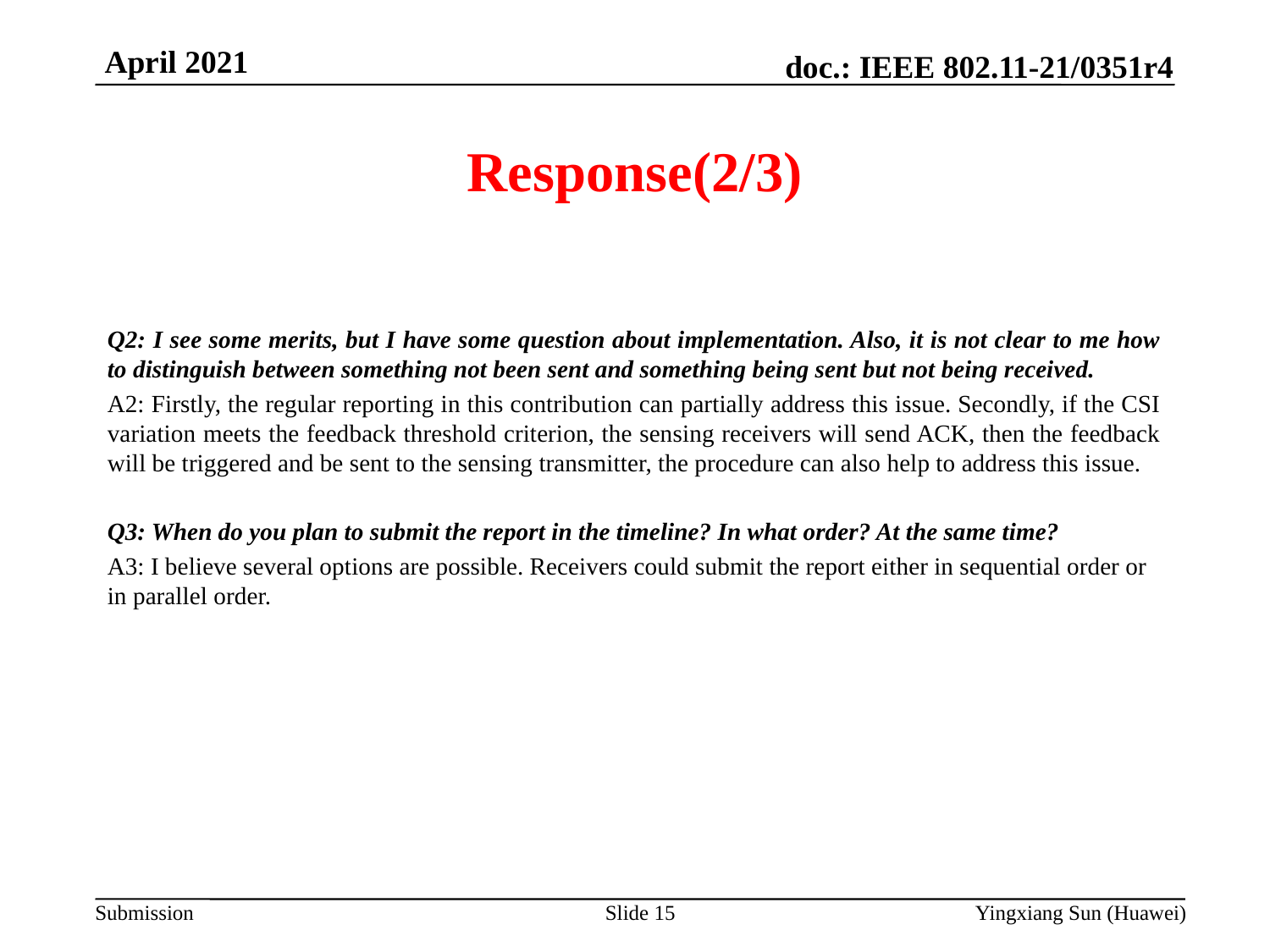

# Response(2/3)
Q2: I see some merits, but I have some question about implementation. Also, it is not clear to me how to distinguish between something not been sent and something being sent but not being received.
A2: Firstly, the regular reporting in this contribution can partially address this issue. Secondly, if the CSI variation meets the feedback threshold criterion, the sensing receivers will send ACK, then the feedback will be triggered and be sent to the sensing transmitter, the procedure can also help to address this issue.

Q3: When do you plan to submit the report in the timeline? In what order? At the same time?
A3: I believe several options are possible. Receivers could submit the report either in sequential order or in parallel order.

Slide 15
Yingxiang Sun (Huawei)